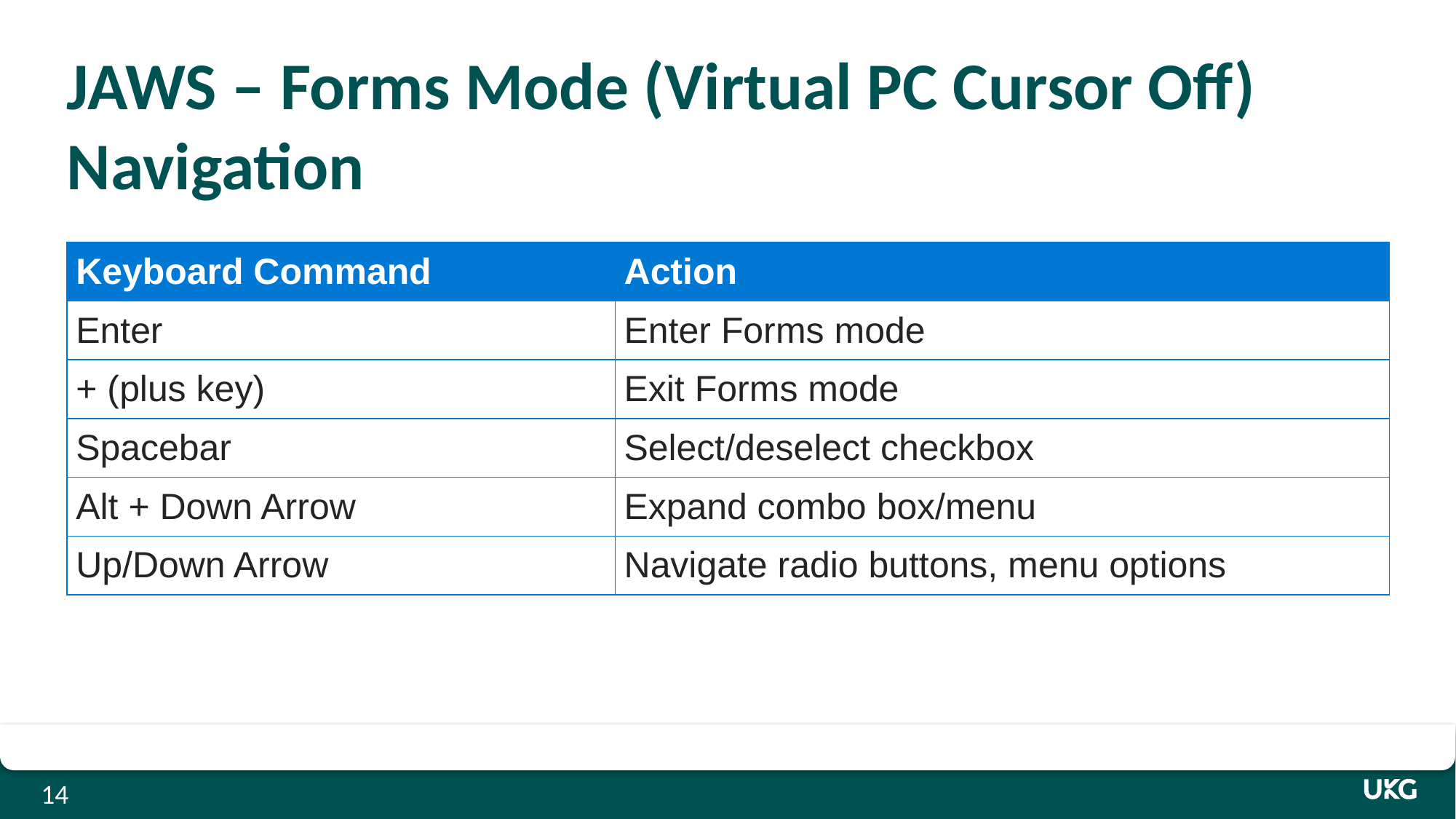

# JAWS – Forms Mode (Virtual PC Cursor Off) Navigation
| Keyboard Command | Action |
| --- | --- |
| Enter | Enter Forms mode |
| + (plus key) | Exit Forms mode |
| Spacebar | Select/deselect checkbox |
| Alt + Down Arrow | Expand combo box/menu |
| Up/Down Arrow | Navigate radio buttons, menu options |
14